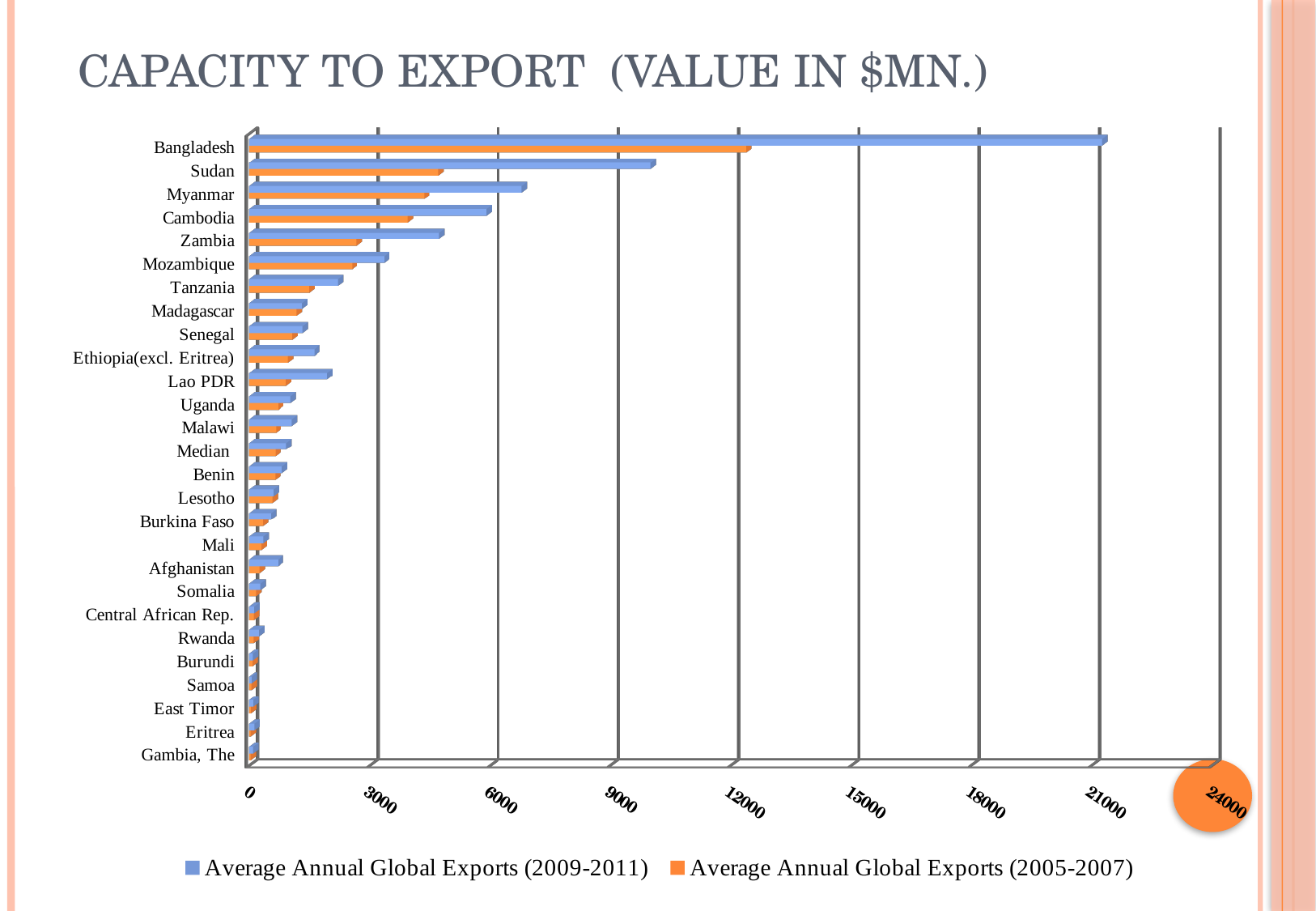

# Capacity to Export  (Value in $Mn.)

[unsupported chart]